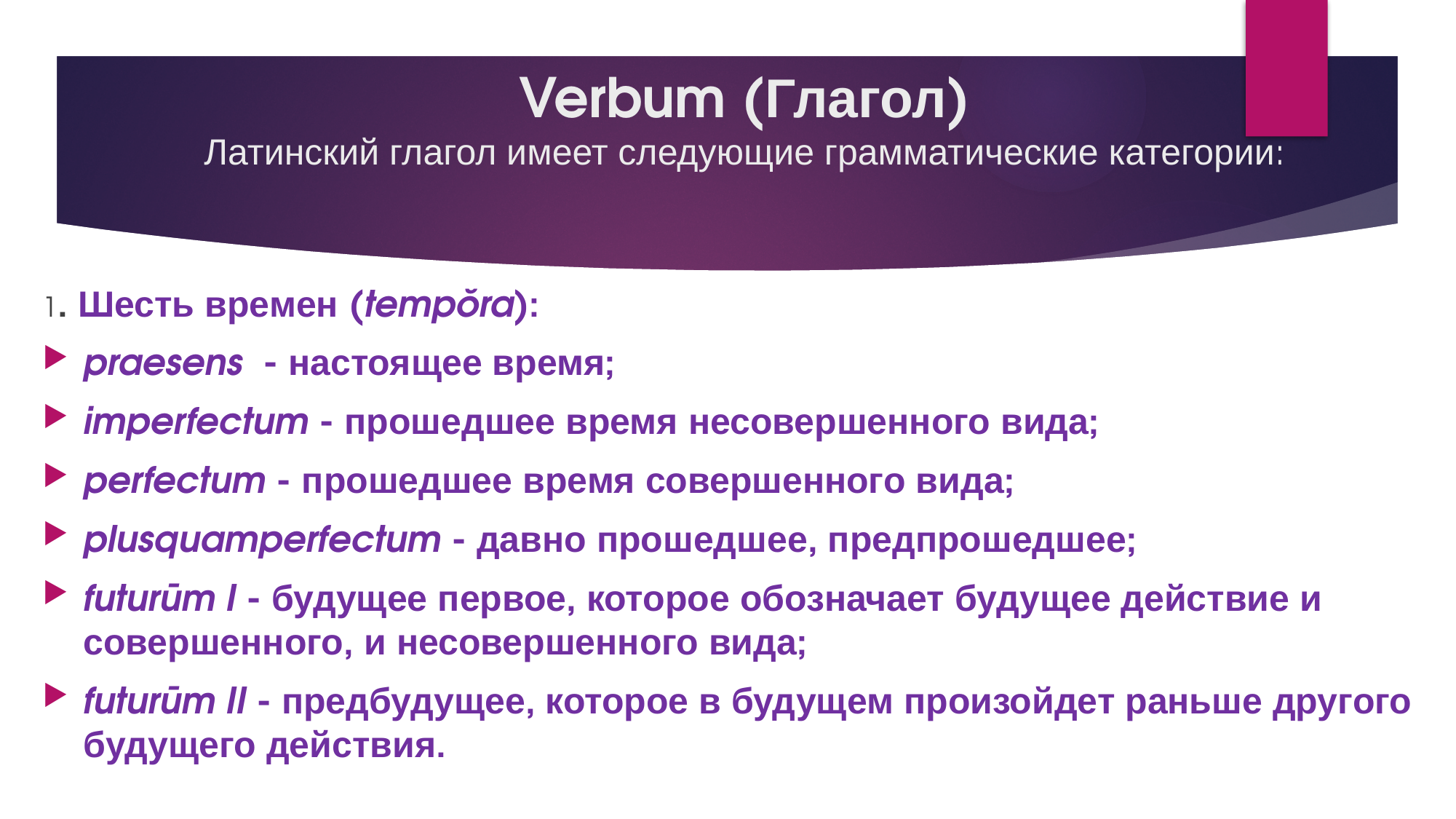

# Verbum (Глагол) Латинский глагол имеет следующие грамматические категории:
1. Шесть времен (tempŏra):
praesens  - настоящее время;
imperfectum - прошедшее время несовершенного вида;
perfectum - прошедшее время совершенного вида;
plusquamperfectum - давно прошедшее, предпрошедшее;
futurūm I - будущее первое, которое обозначает будущее действие и совершенного, и несовершенного вида;
futurūm II - предбудущее, которое в будущем произойдет раньше другого будущего действия.